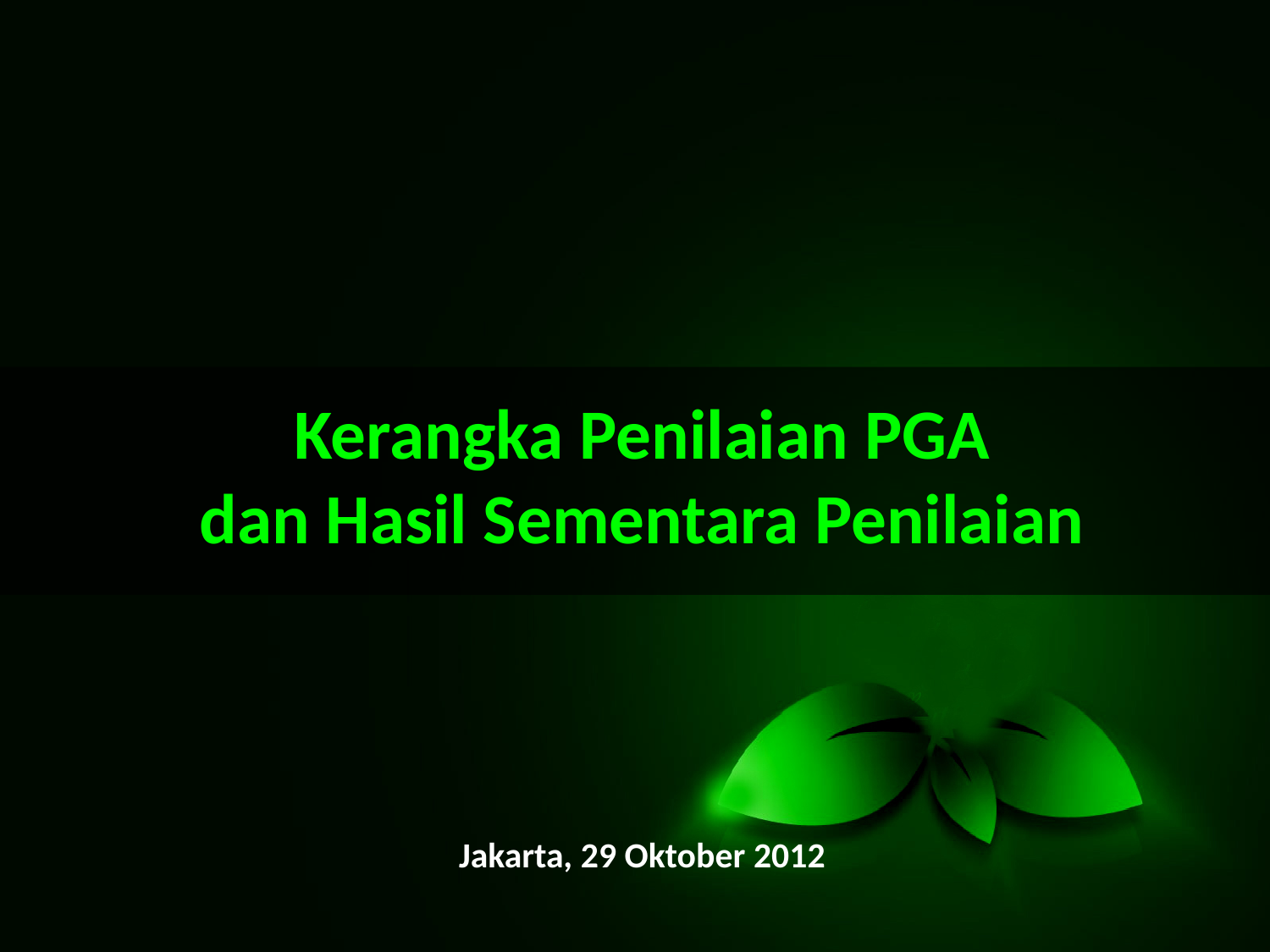

Kerangka Penilaian PGA
dan Hasil Sementara Penilaian
Jakarta, 29 Oktober 2012